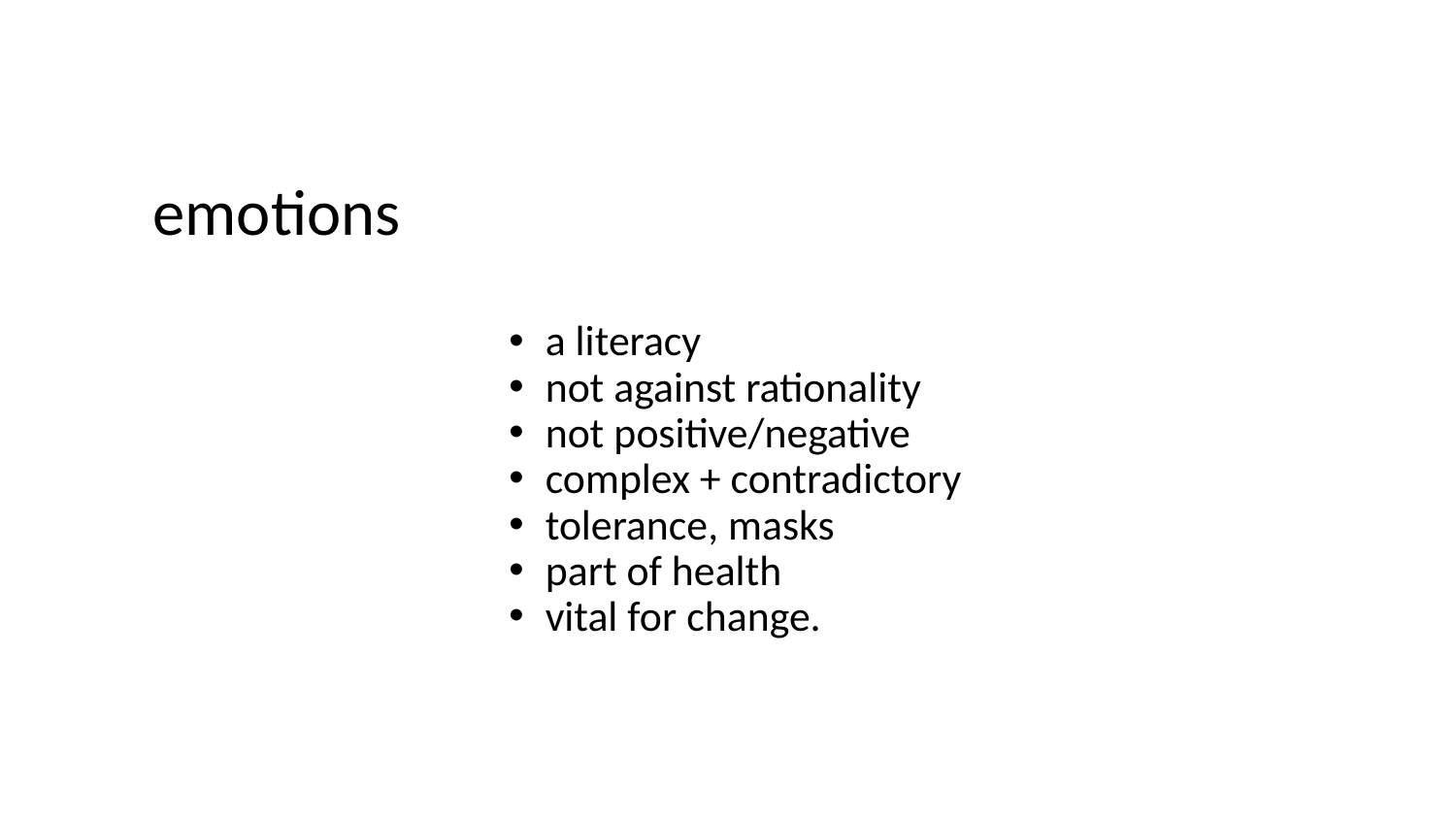

1

# emotions
a literacy
not against rationality
not positive/negative
complex + contradictory
tolerance, masks
part of health
vital for change.